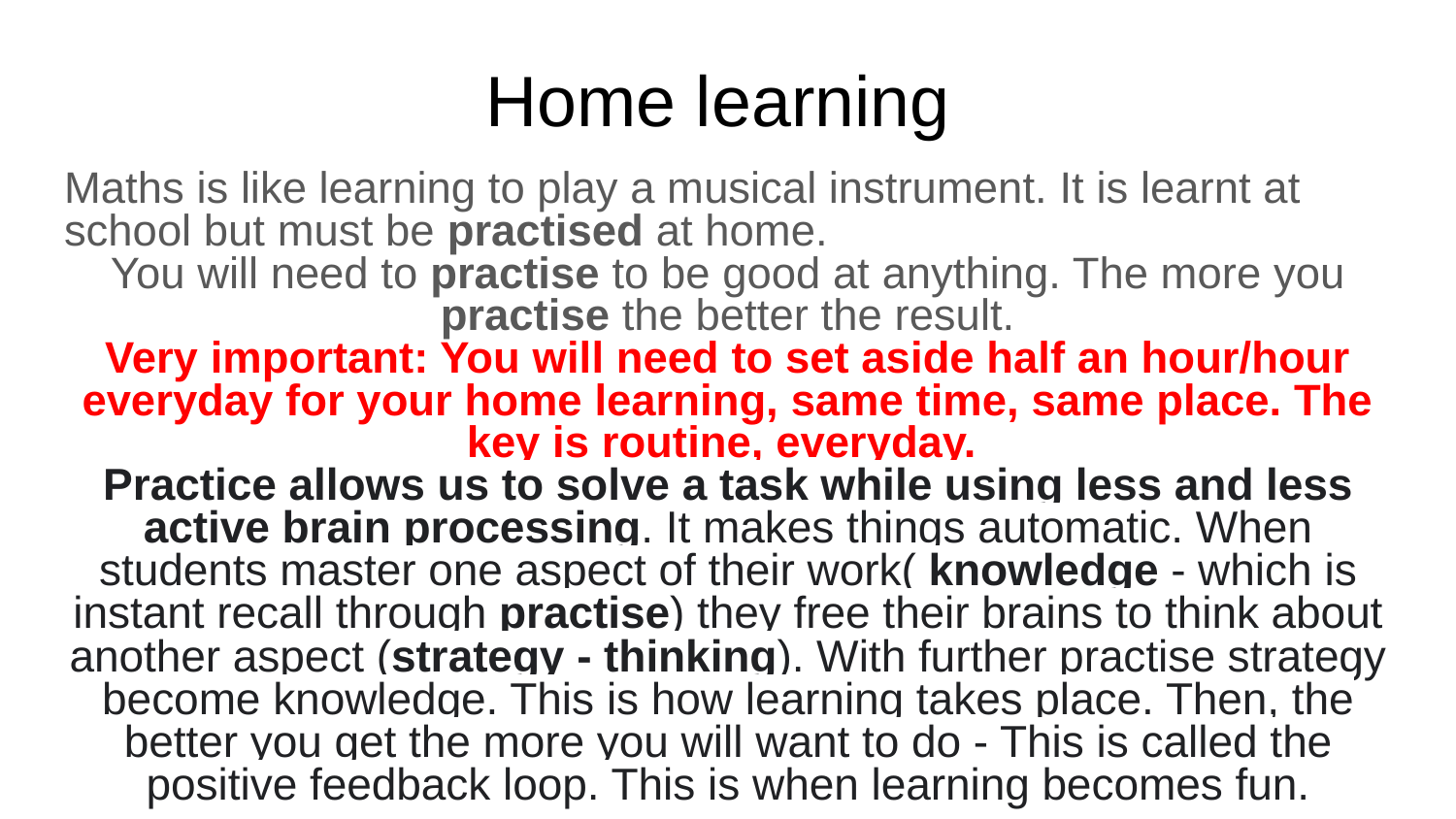

# Home learning
Maths is like learning to play a musical instrument. It is learnt at school but must be practised at home.
You will need to practise to be good at anything. The more you practise the better the result.
Very important: You will need to set aside half an hour/hour everyday for your home learning, same time, same place. The key is routine, everyday.
Practice allows us to solve a task while using less and less active brain processing. It makes things automatic. When students master one aspect of their work( knowledge - which is instant recall through practise) they free their brains to think about another aspect (strategy - thinking). With further practise strategy become knowledge. This is how learning takes place. Then, the better you get the more you will want to do - This is called the positive feedback loop. This is when learning becomes fun.